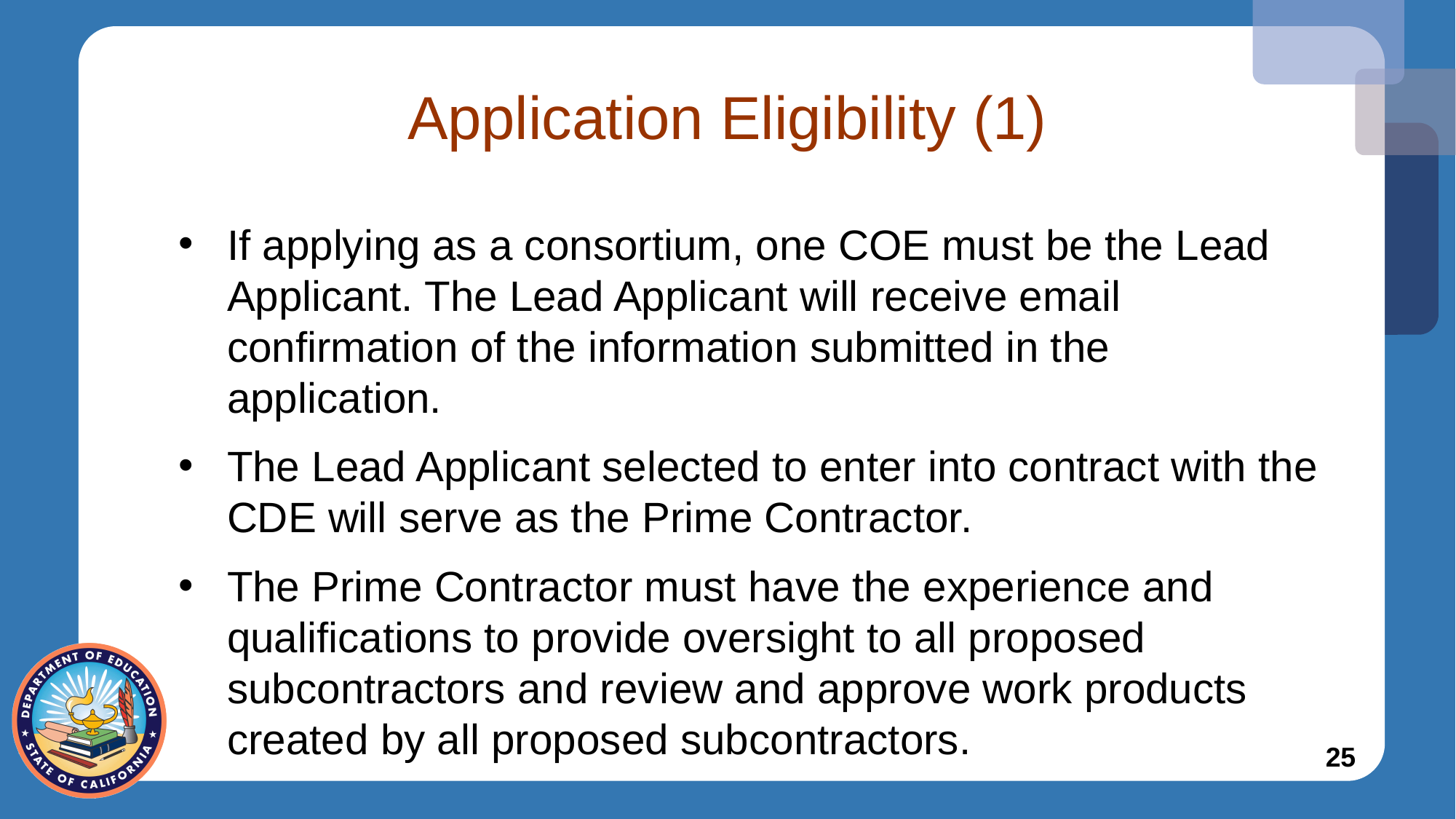

# Application Eligibility (1)
If applying as a consortium, one COE must be the Lead Applicant. The Lead Applicant will receive email confirmation of the information submitted in the application.
The Lead Applicant selected to enter into contract with the CDE will serve as the Prime Contractor.
The Prime Contractor must have the experience and qualifications to provide oversight to all proposed subcontractors and review and approve work products created by all proposed subcontractors.
25